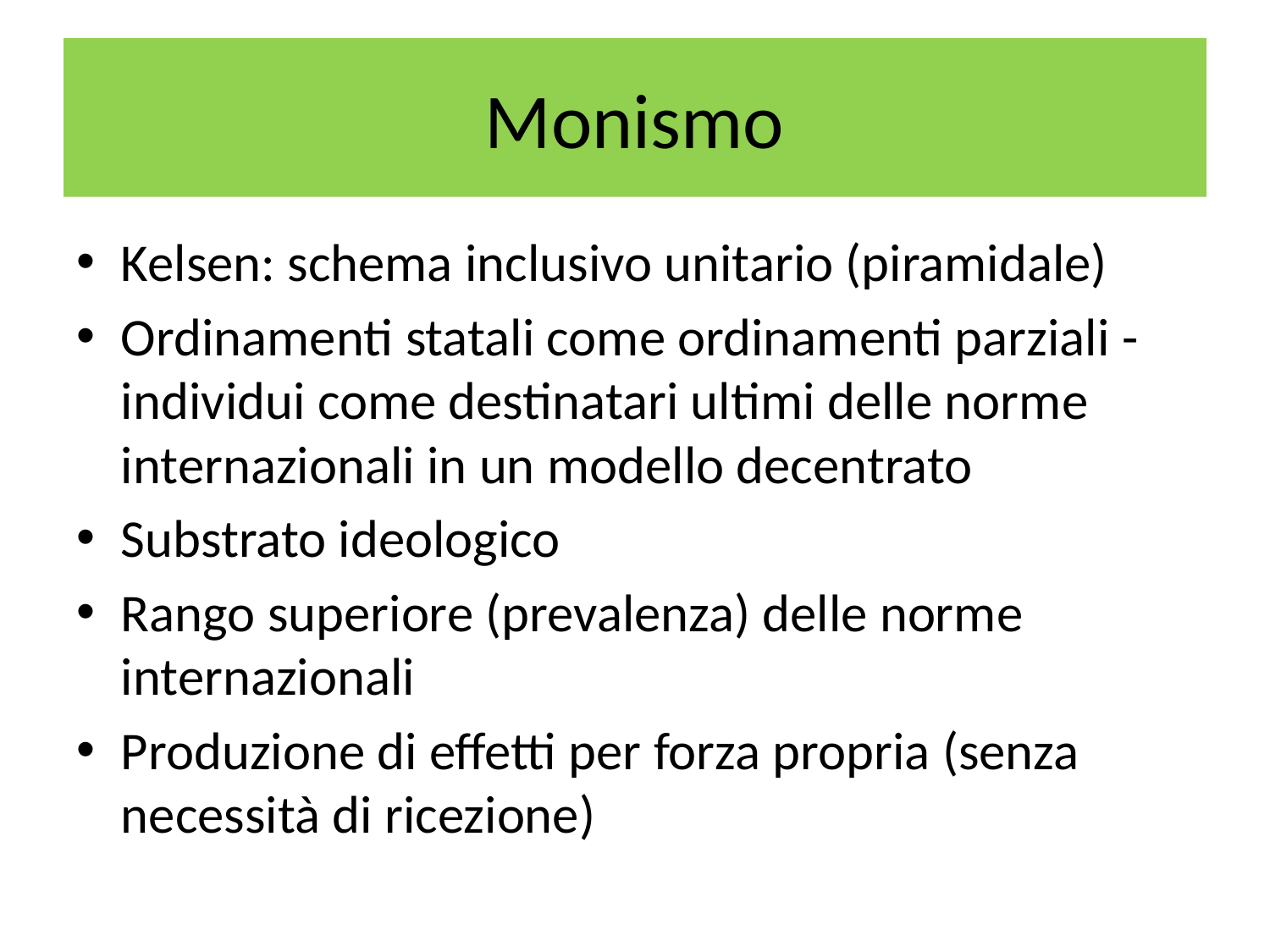

# Monismo
Kelsen: schema inclusivo unitario (piramidale)
Ordinamenti statali come ordinamenti parziali - individui come destinatari ultimi delle norme internazionali in un modello decentrato
Substrato ideologico
Rango superiore (prevalenza) delle norme internazionali
Produzione di effetti per forza propria (senza necessità di ricezione)